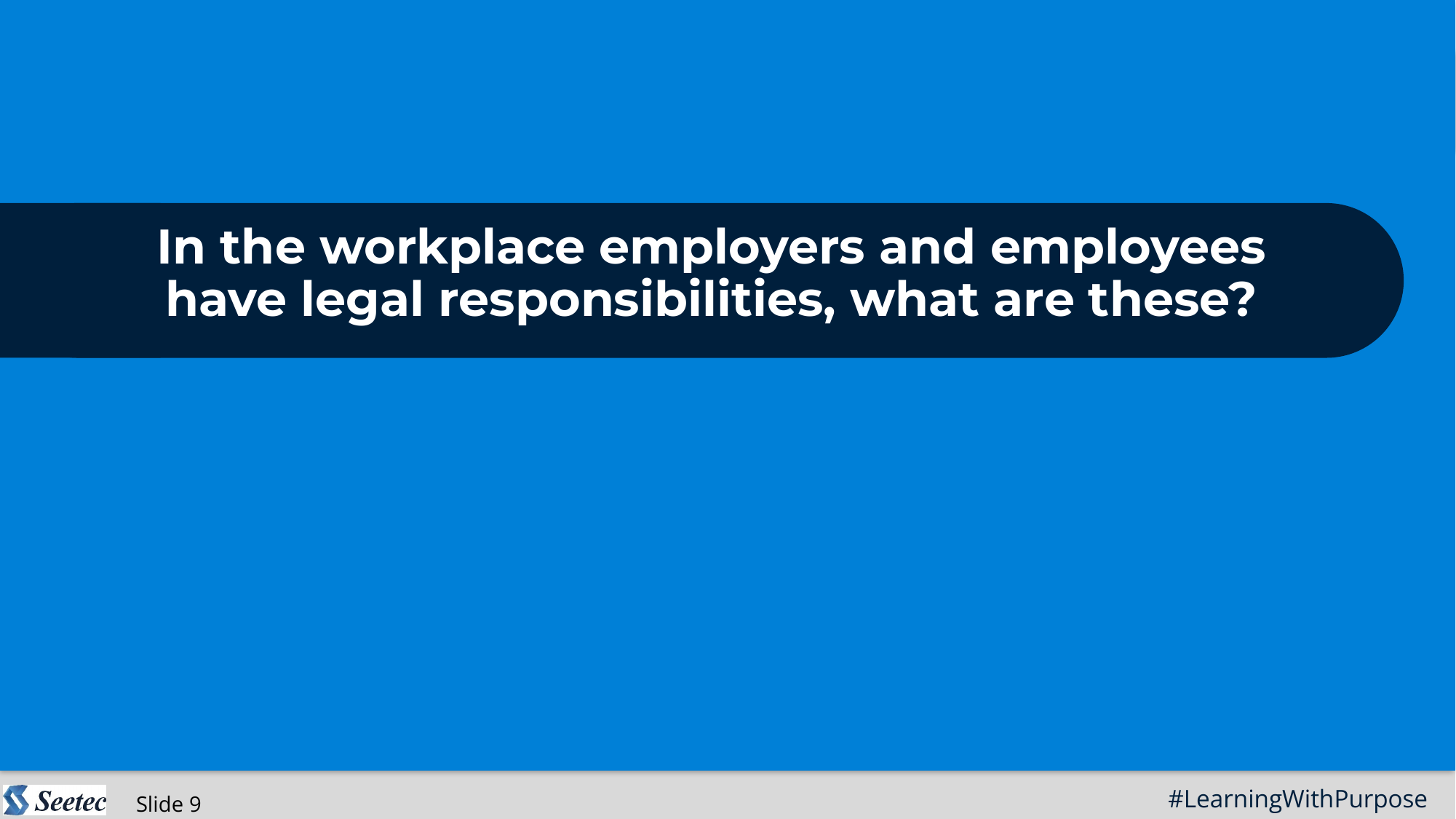

In the workplace employers and employees have legal responsibilities, what are these?